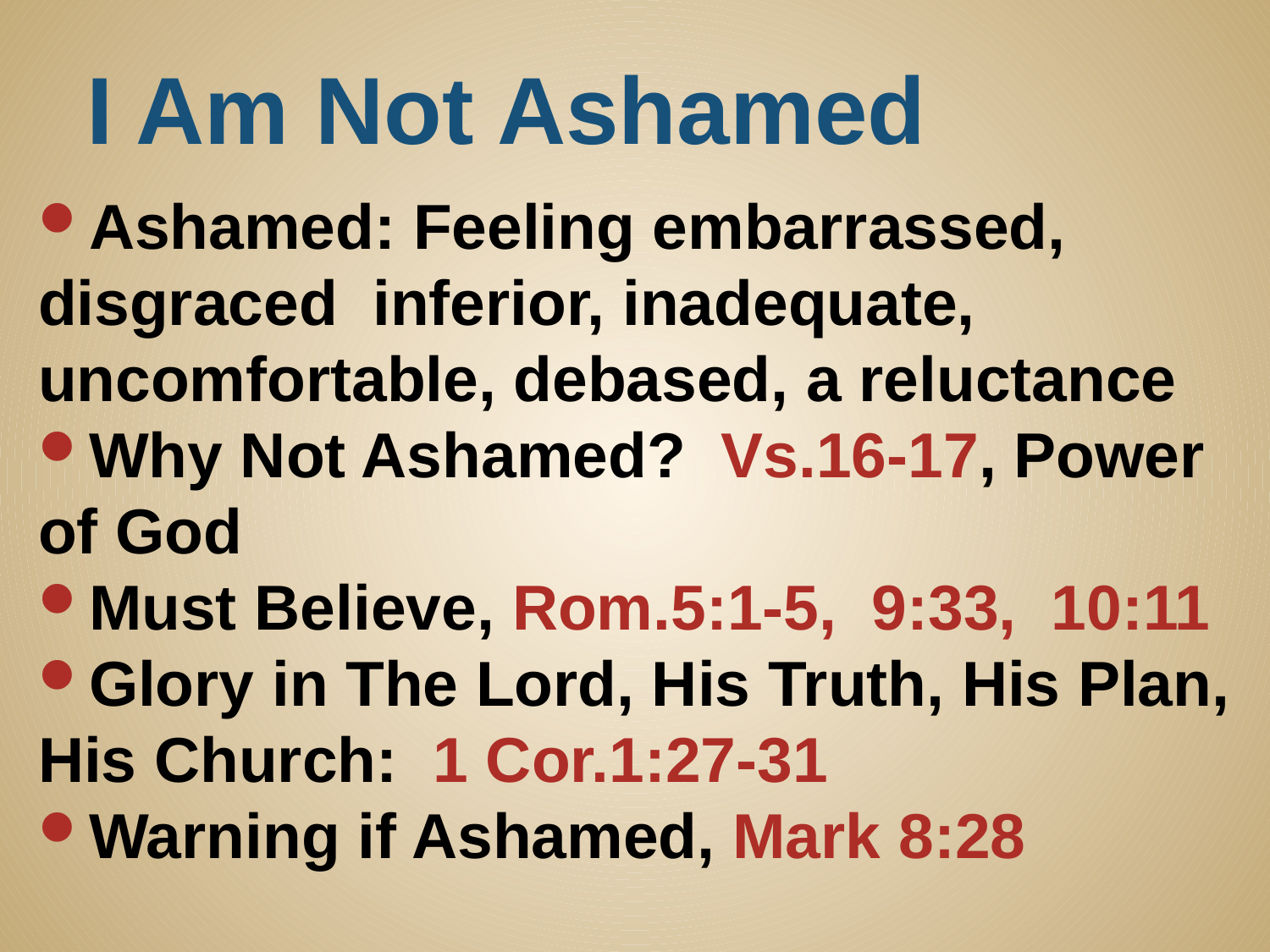

# I Am Not Ashamed
Ashamed: Feeling embarrassed, disgraced  inferior, inadequate, uncomfortable, debased, a reluctance
Why Not Ashamed?  Vs.16-17, Power of God
Must Believe, Rom.5:1-5,  9:33,  10:11
Glory in The Lord, His Truth, His Plan, His Church:  1 Cor.1:27-31
Warning if Ashamed, Mark 8:28